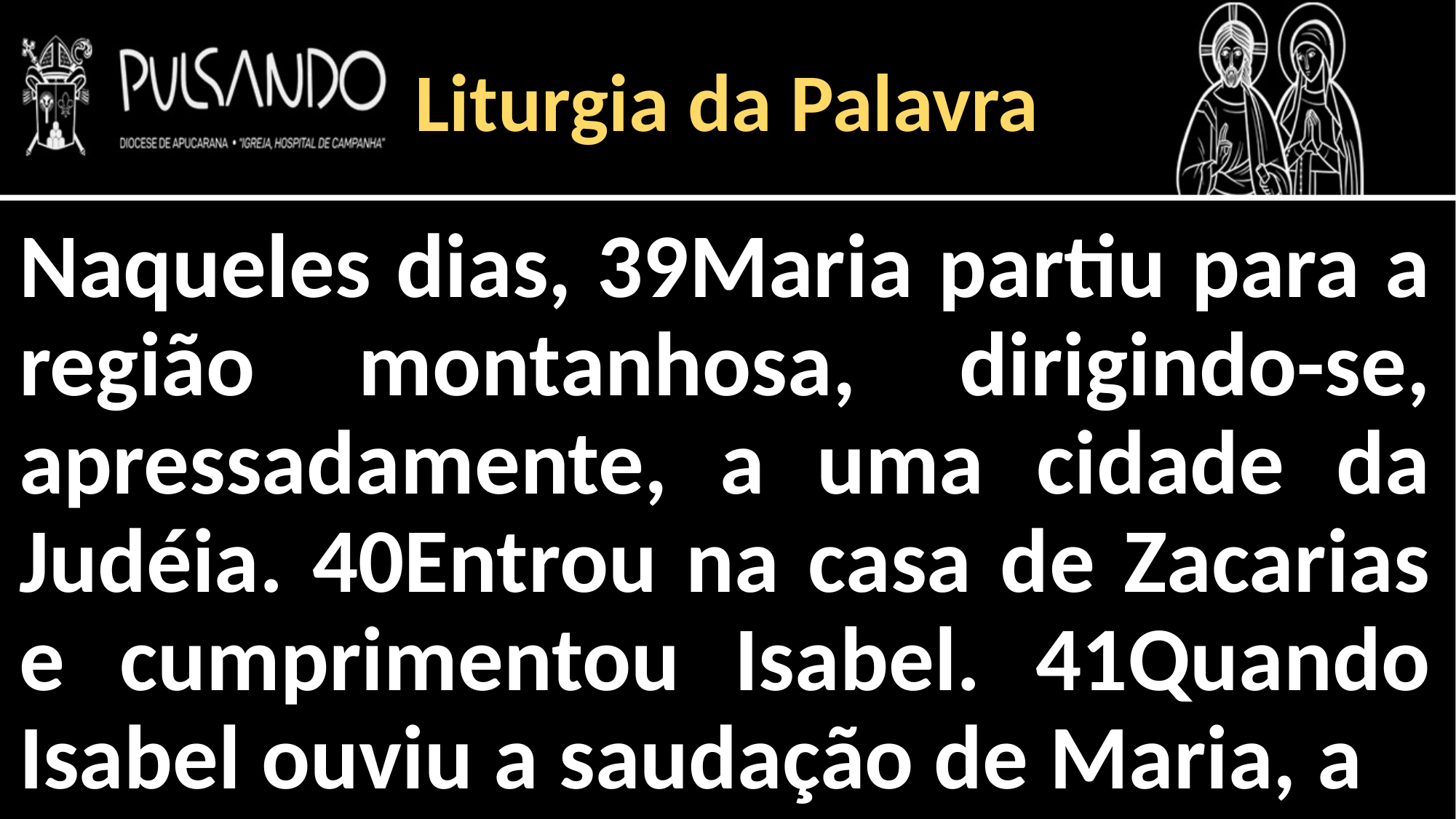

Liturgia da Palavra
Naqueles dias, 39Maria partiu para a região montanhosa, dirigindo-se, apressadamente, a uma cidade da Judéia. 40Entrou na casa de Zacarias e cumprimentou Isabel. 41Quando Isabel ouviu a saudação de Maria, a